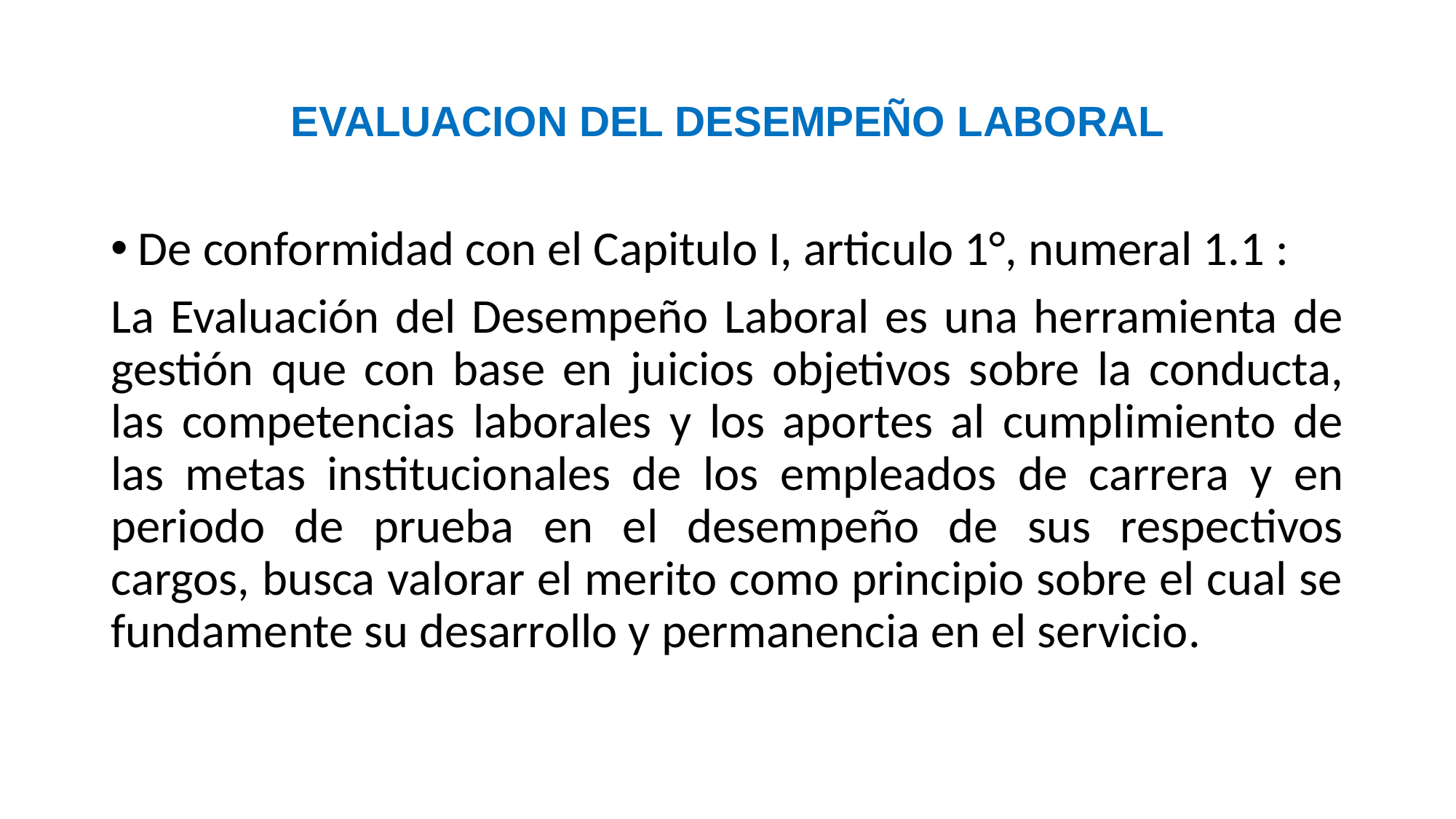

# EVALUACION DEL DESEMPEÑO LABORAL
De conformidad con el Capitulo I, articulo 1°, numeral 1.1 :
La Evaluación del Desempeño Laboral es una herramienta de gestión que con base en juicios objetivos sobre la conducta, las competencias laborales y los aportes al cumplimiento de las metas institucionales de los empleados de carrera y en periodo de prueba en el desempeño de sus respectivos cargos, busca valorar el merito como principio sobre el cual se fundamente su desarrollo y permanencia en el servicio.